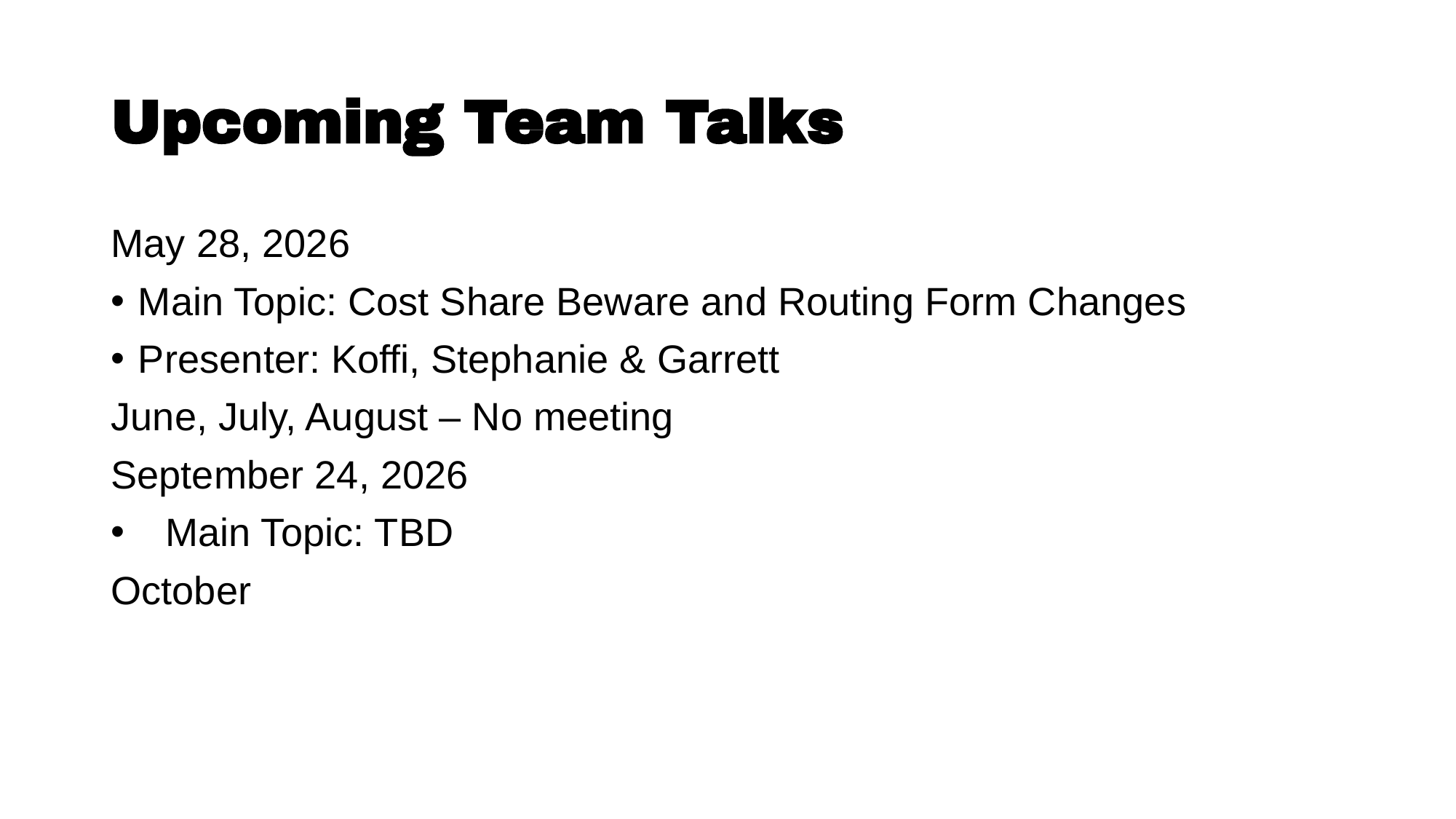

# Upcoming Team Talks
May 28, 2026
Main Topic: Cost Share Beware and Routing Form Changes
Presenter: Koffi, Stephanie & Garrett
June, July, August – No meeting
September 24, 2026
Main Topic: TBD
October